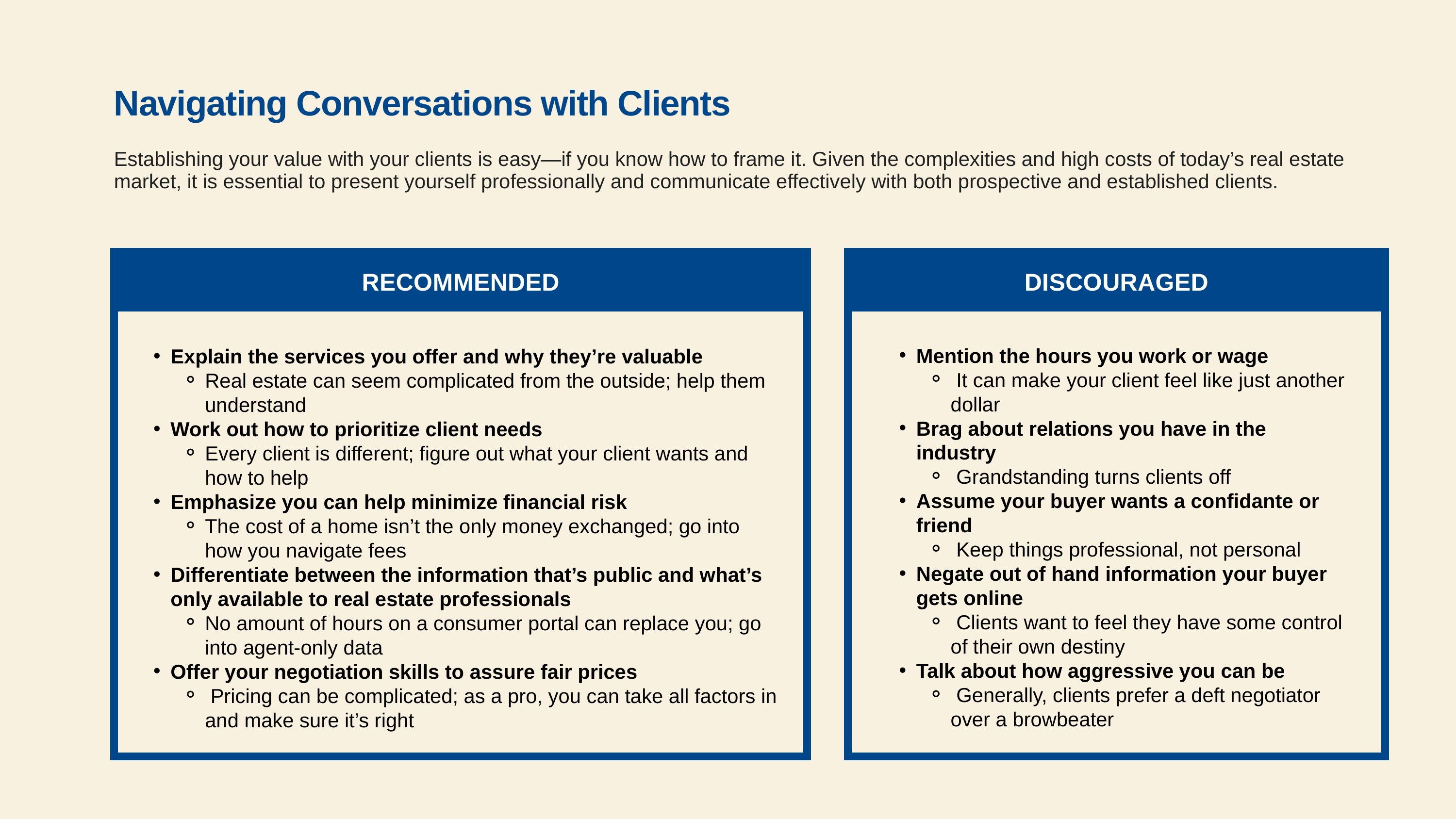

Navigating Conversations with Clients
Establishing your value with your clients is easy—if you know how to frame it. Given the complexities and high costs of today’s real estate market, it is essential to present yourself professionally and communicate effectively with both prospective and established clients.

RECOMMENDED
Explain the services you offer and why they’re valuable
Real estate can seem complicated from the outside; help them understand
Work out how to prioritize client needs
Every client is different; figure out what your client wants and how to help
Emphasize you can help minimize financial risk
The cost of a home isn’t the only money exchanged; go into how you navigate fees
Differentiate between the information that’s public and what’s only available to real estate professionals
No amount of hours on a consumer portal can replace you; go into agent-only data
Offer your negotiation skills to assure fair prices
 Pricing can be complicated; as a pro, you can take all factors in and make sure it’s right

DISCOURAGED
Mention the hours you work or wage
 It can make your client feel like just another dollar
Brag about relations you have in the industry
 Grandstanding turns clients off
Assume your buyer wants a confidante or friend
 Keep things professional, not personal
Negate out of hand information your buyer gets online
 Clients want to feel they have some control of their own destiny
Talk about how aggressive you can be
 Generally, clients prefer a deft negotiator over a browbeater